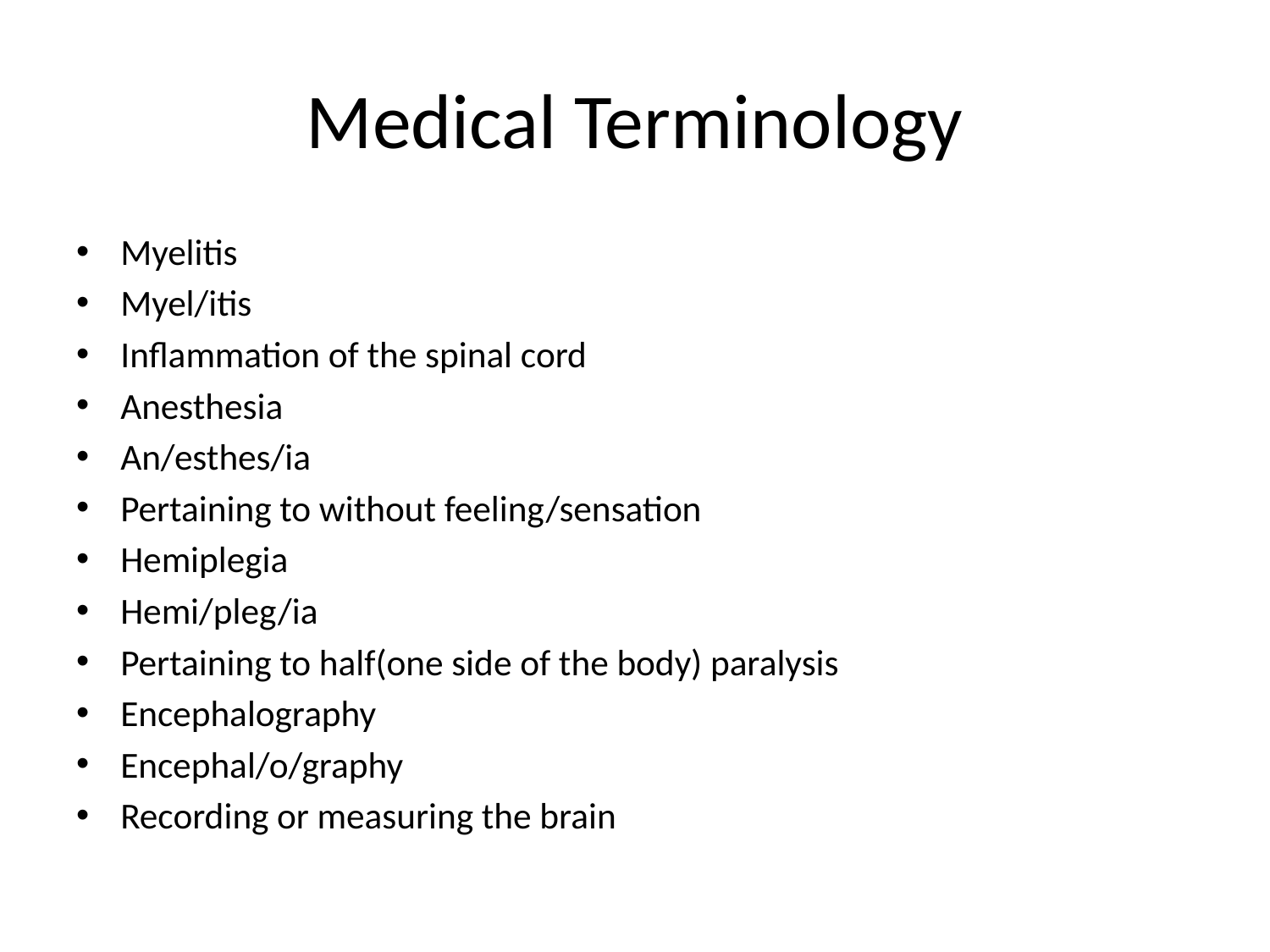

# Medical Terminology
Myelitis
Myel/itis
Inflammation of the spinal cord
Anesthesia
An/esthes/ia
Pertaining to without feeling/sensation
Hemiplegia
Hemi/pleg/ia
Pertaining to half(one side of the body) paralysis
Encephalography
Encephal/o/graphy
Recording or measuring the brain